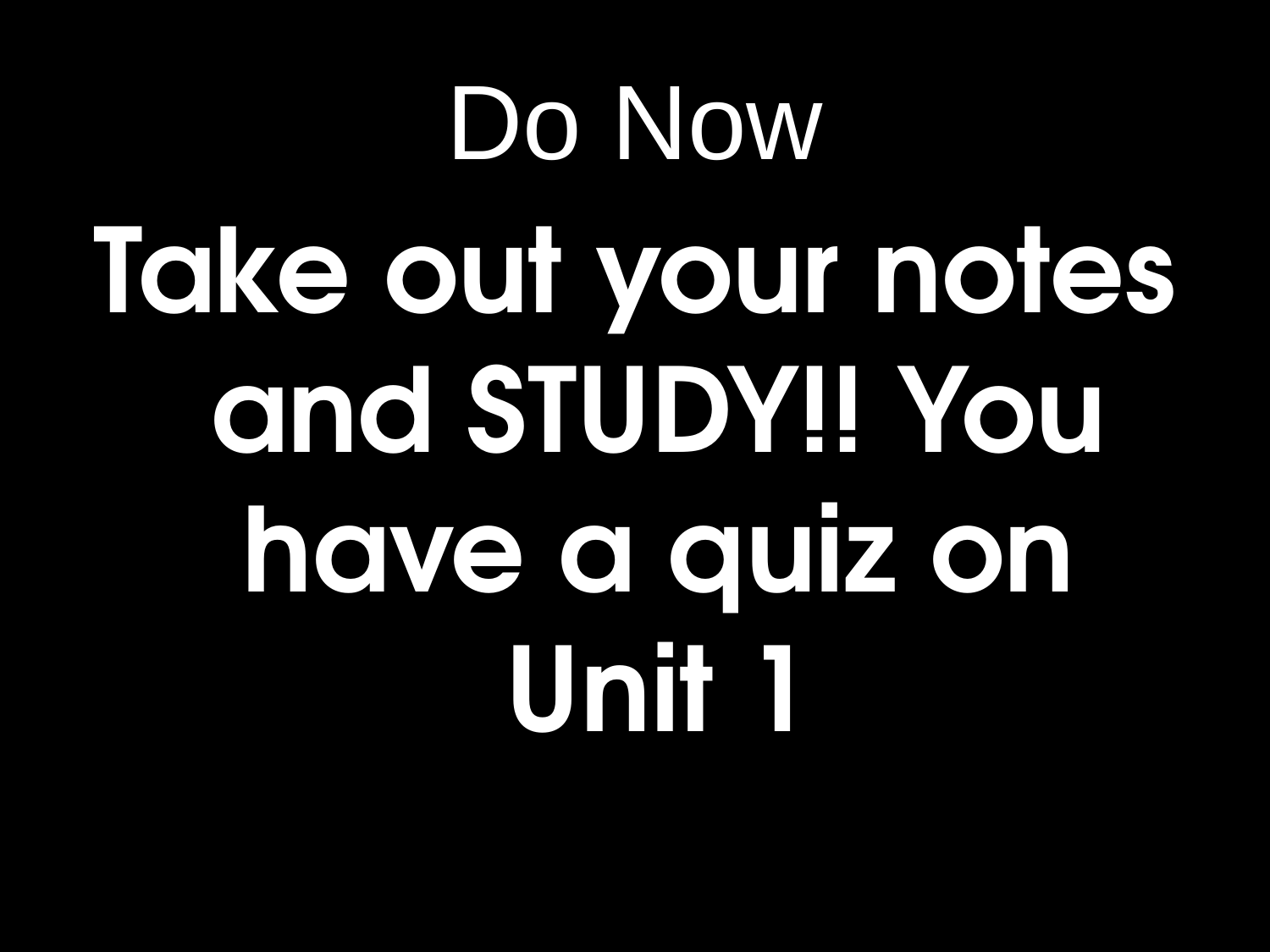

# Do Now
Take out your notes and STUDY!! You have a quiz on Unit 1